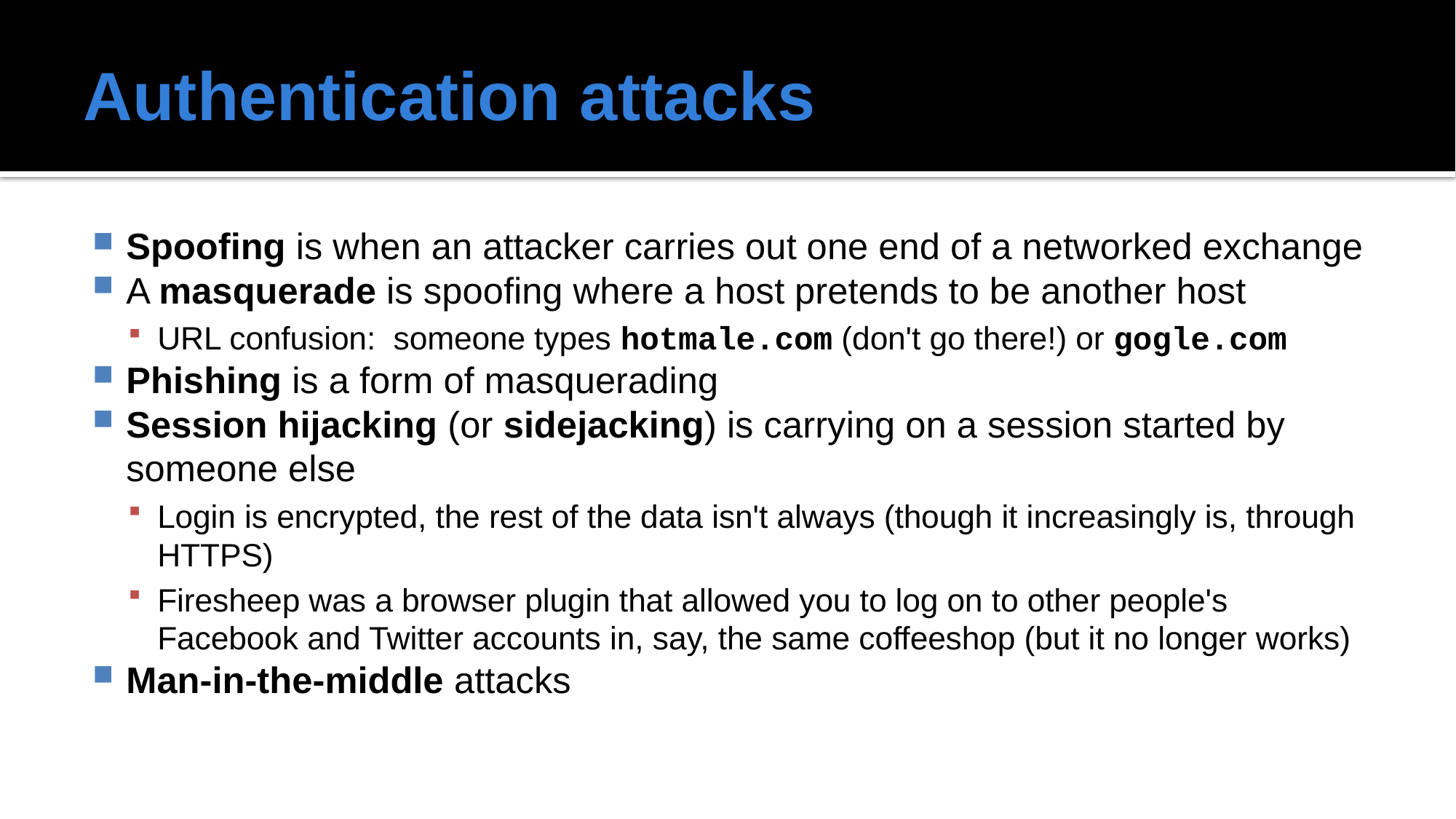

# Authentication attacks
Spoofing is when an attacker carries out one end of a networked exchange
A masquerade is spoofing where a host pretends to be another host
URL confusion:  someone types hotmale.com (don't go there!) or gogle.com
Phishing is a form of masquerading
Session hijacking (or sidejacking) is carrying on a session started by someone else
Login is encrypted, the rest of the data isn't always (though it increasingly is, through HTTPS)
Firesheep was a browser plugin that allowed you to log on to other people's Facebook and Twitter accounts in, say, the same coffeeshop (but it no longer works)
Man-in-the-middle attacks